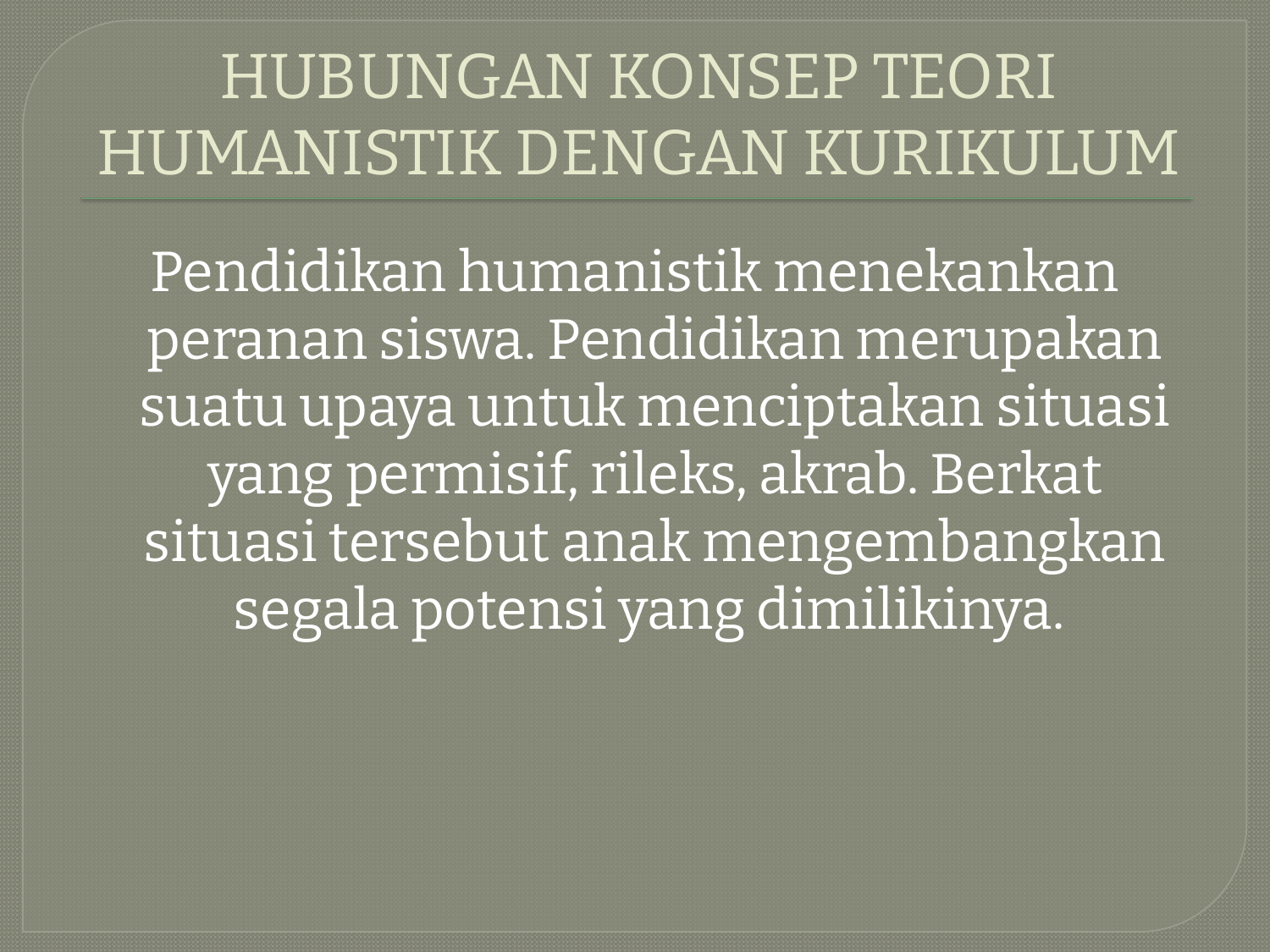

# HUBUNGAN KONSEP TEORI HUMANISTIK DENGAN KURIKULUM
Pendidikan humanistik menekankan peranan siswa. Pendidikan merupakan suatu upaya untuk menciptakan situasi yang permisif, rileks, akrab. Berkat situasi tersebut anak mengembangkan segala potensi yang dimilikinya.